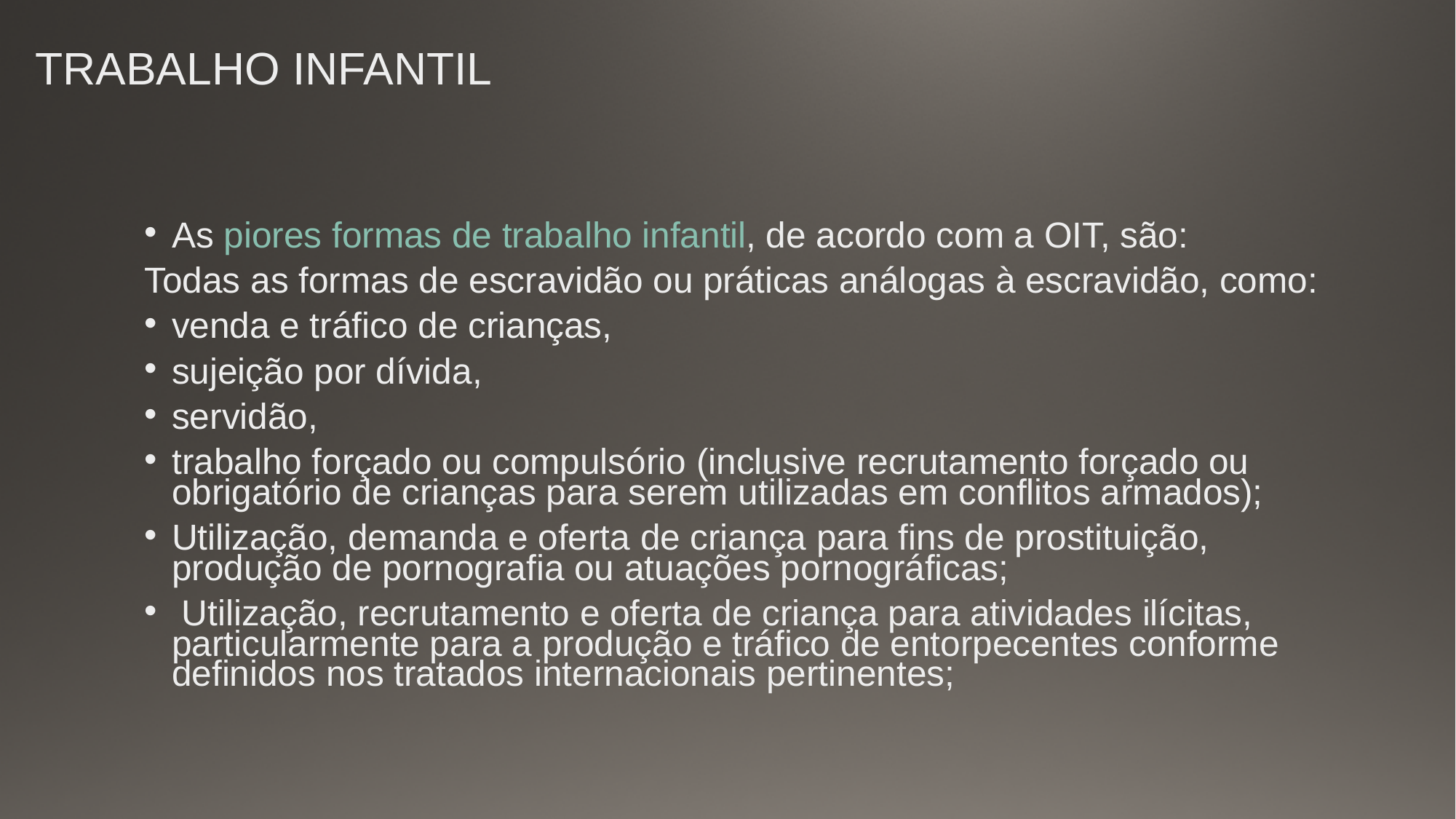

# TRABALHO INFANTIL
As piores formas de trabalho infantil, de acordo com a OIT, são:
Todas as formas de escravidão ou práticas análogas à escravidão, como:
venda e tráfico de crianças,
sujeição por dívida,
servidão,
trabalho forçado ou compulsório (inclusive recrutamento forçado ou obrigatório de crianças para serem utilizadas em conflitos armados);
Utilização, demanda e oferta de criança para fins de prostituição, produção de pornografia ou atuações pornográficas;
 Utilização, recrutamento e oferta de criança para atividades ilícitas, particularmente para a produção e tráfico de entorpecentes conforme definidos nos tratados internacionais pertinentes;